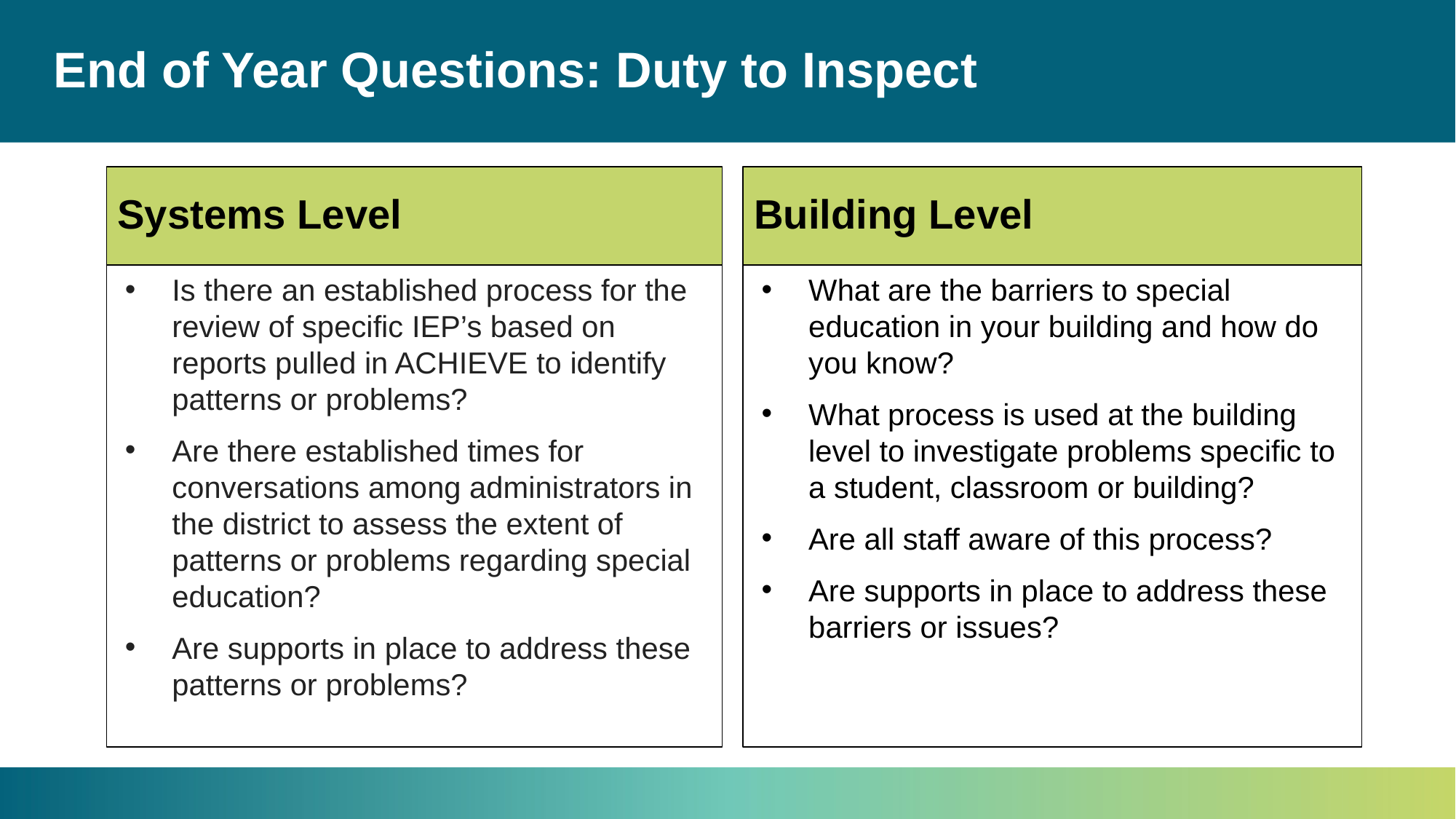

# End of Year Questions: Duty to Inspect
Systems Level
Building Level
Is there an established process for the review of specific IEP’s based on reports pulled in ACHIEVE to identify patterns or problems?
Are there established times for conversations among administrators in the district to assess the extent of patterns or problems regarding special education?
Are supports in place to address these patterns or problems?
What are the barriers to special education in your building and how do you know?
What process is used at the building level to investigate problems specific to a student, classroom or building?
Are all staff aware of this process?
Are supports in place to address these barriers or issues?